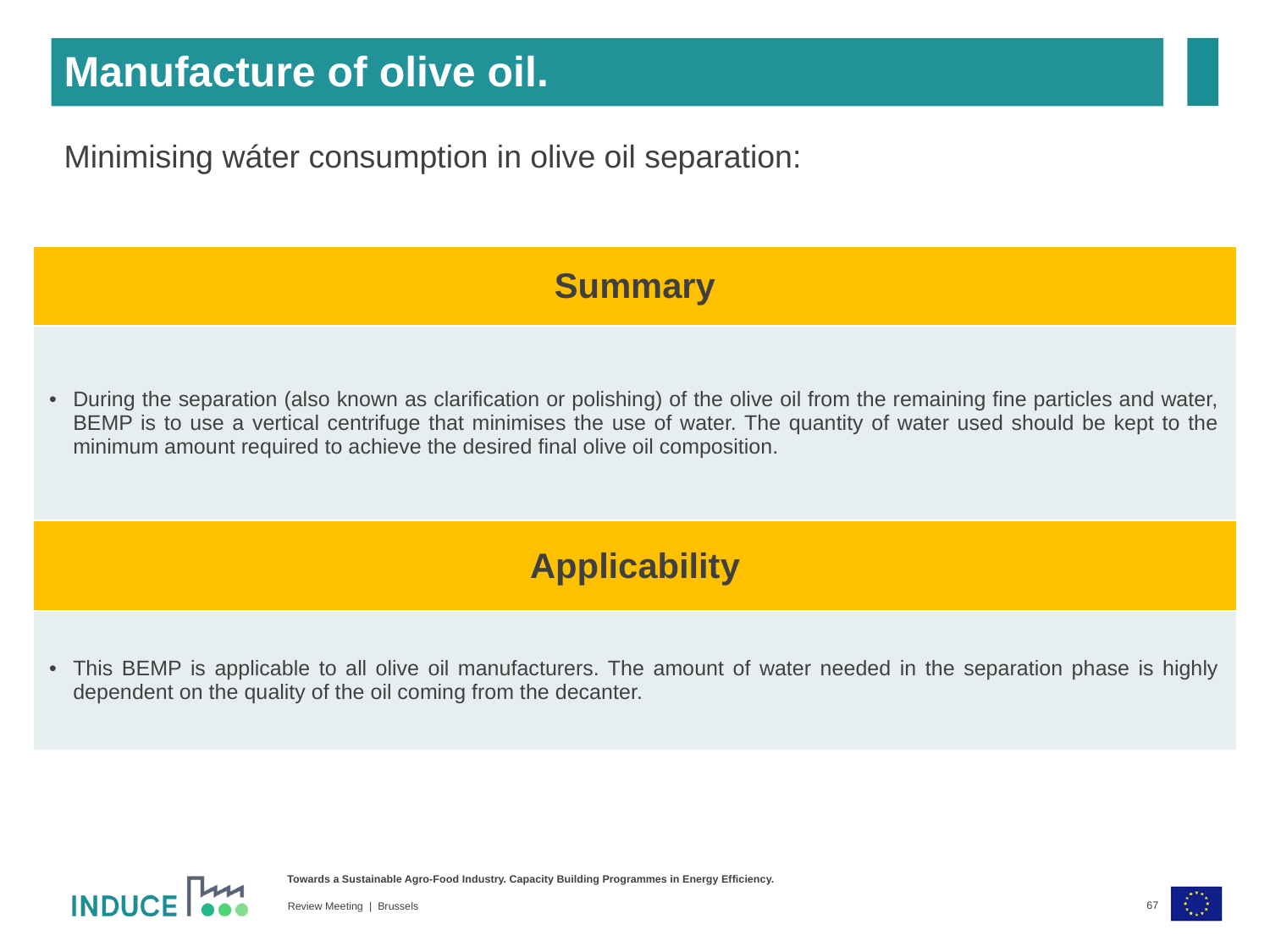

Manufacture of olive oil.
Minimising wáter consumption in olive oil separation:
| Summary |
| --- |
| During the separation (also known as clarification or polishing) of the olive oil from the remaining fine particles and water, BEMP is to use a vertical centrifuge that minimises the use of water. The quantity of water used should be kept to the minimum amount required to achieve the desired final olive oil composition. |
| Applicability |
| --- |
| This BEMP is applicable to all olive oil manufacturers. The amount of water needed in the separation phase is highly dependent on the quality of the oil coming from the decanter. |
67
Review Meeting  |  Brussels